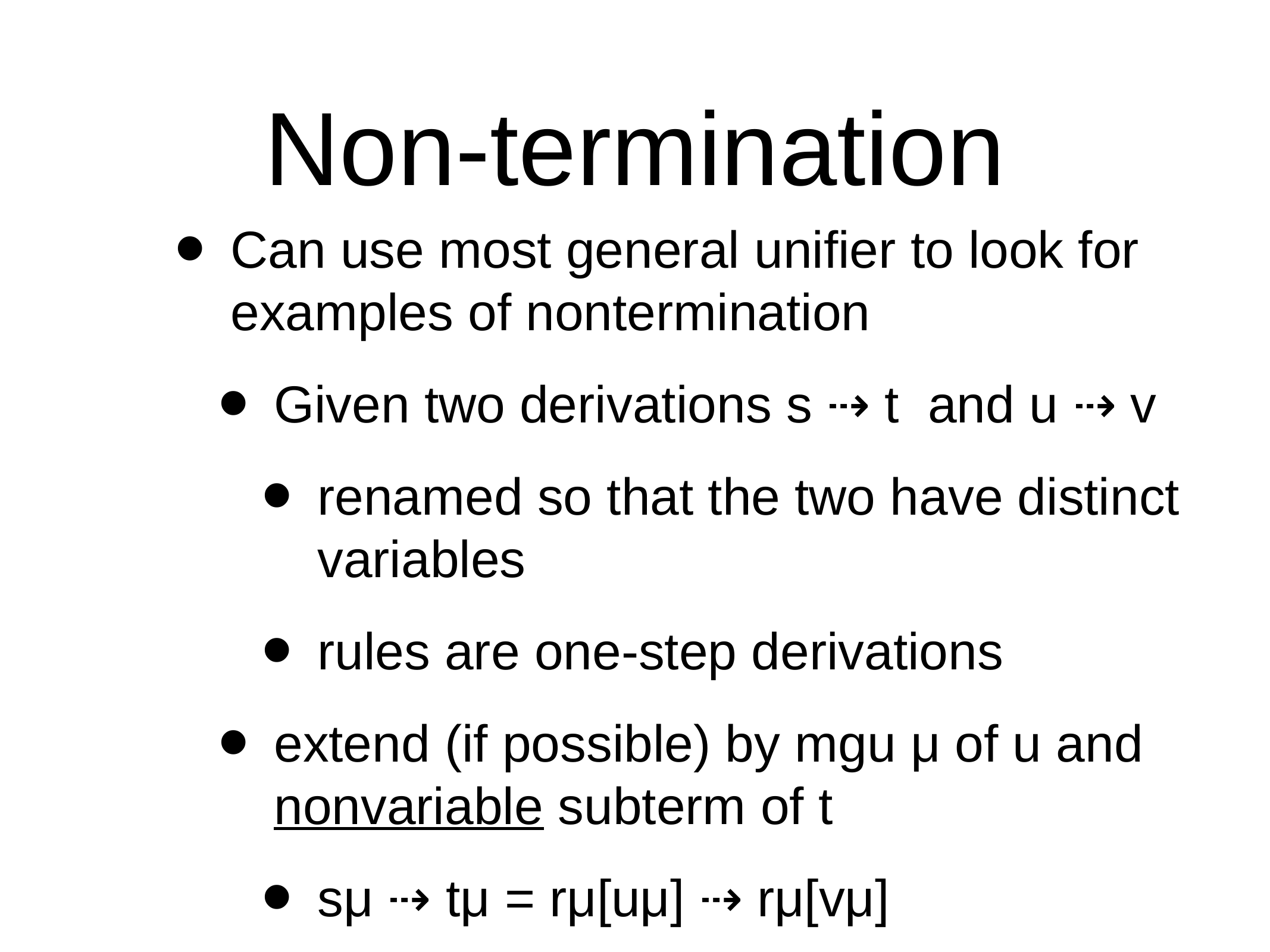

# Non-termination
Can use most general unifier to look for examples of nontermination
Given two derivations s ⇢ t  and u ⇢ v
renamed so that the two have distinct variables
rules are one-step derivations
extend (if possible) by mgu μ of u and nonvariable subterm of t
sμ ⇢ tμ = rμ[uμ] ⇢ rμ[vμ]